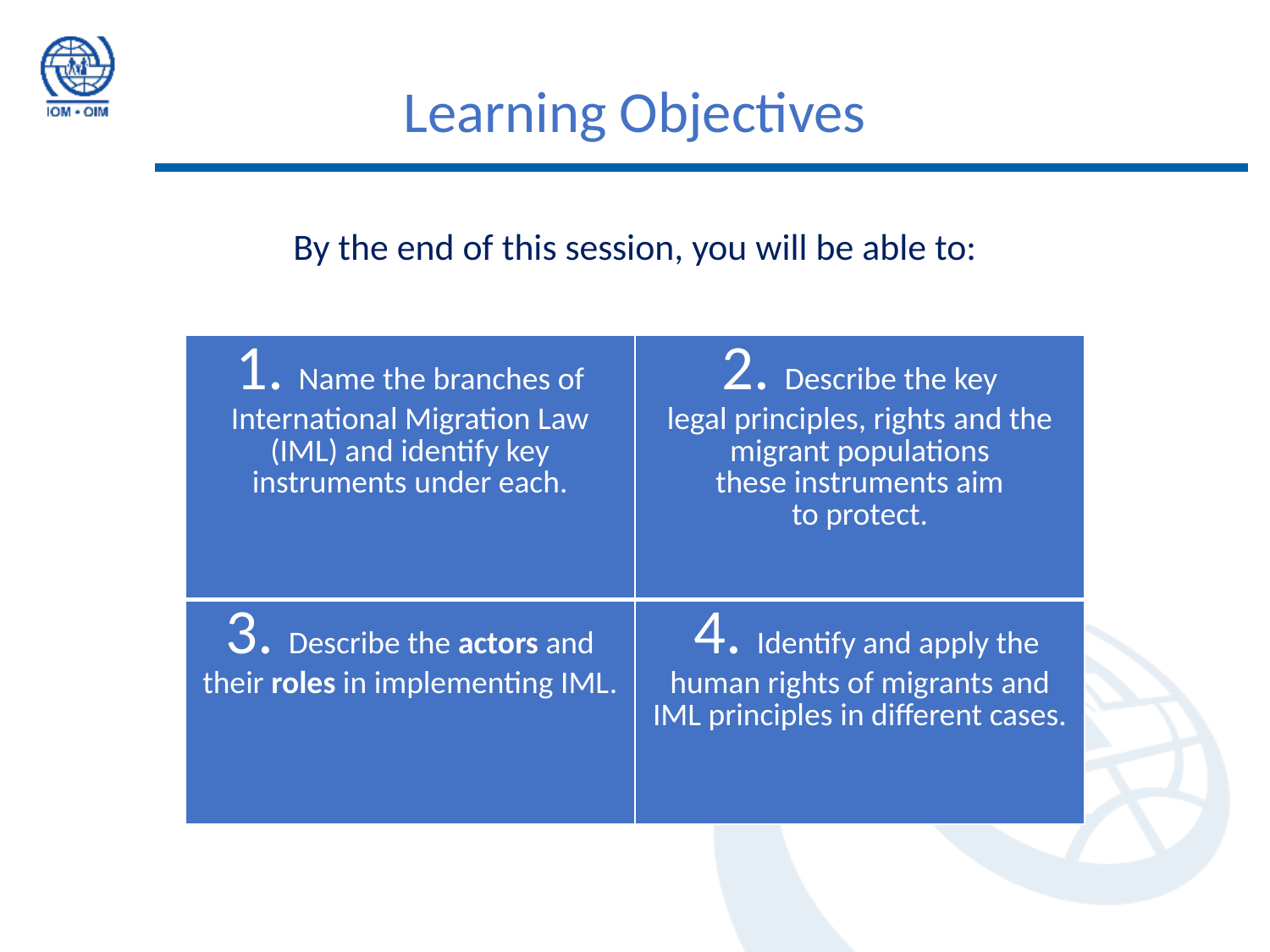

# Learning Objectives
By the end of this session, you will be able to:
| 1. Name the branches of International Migration Law (IML) and identify key instruments under each. | 2. Describe the key legal principles, rights and the migrant populations these instruments aim to protect. |
| --- | --- |
| 3. Describe the actors and their roles in implementing IML. | 4. Identify and apply the human rights of migrants and IML principles in different cases. |